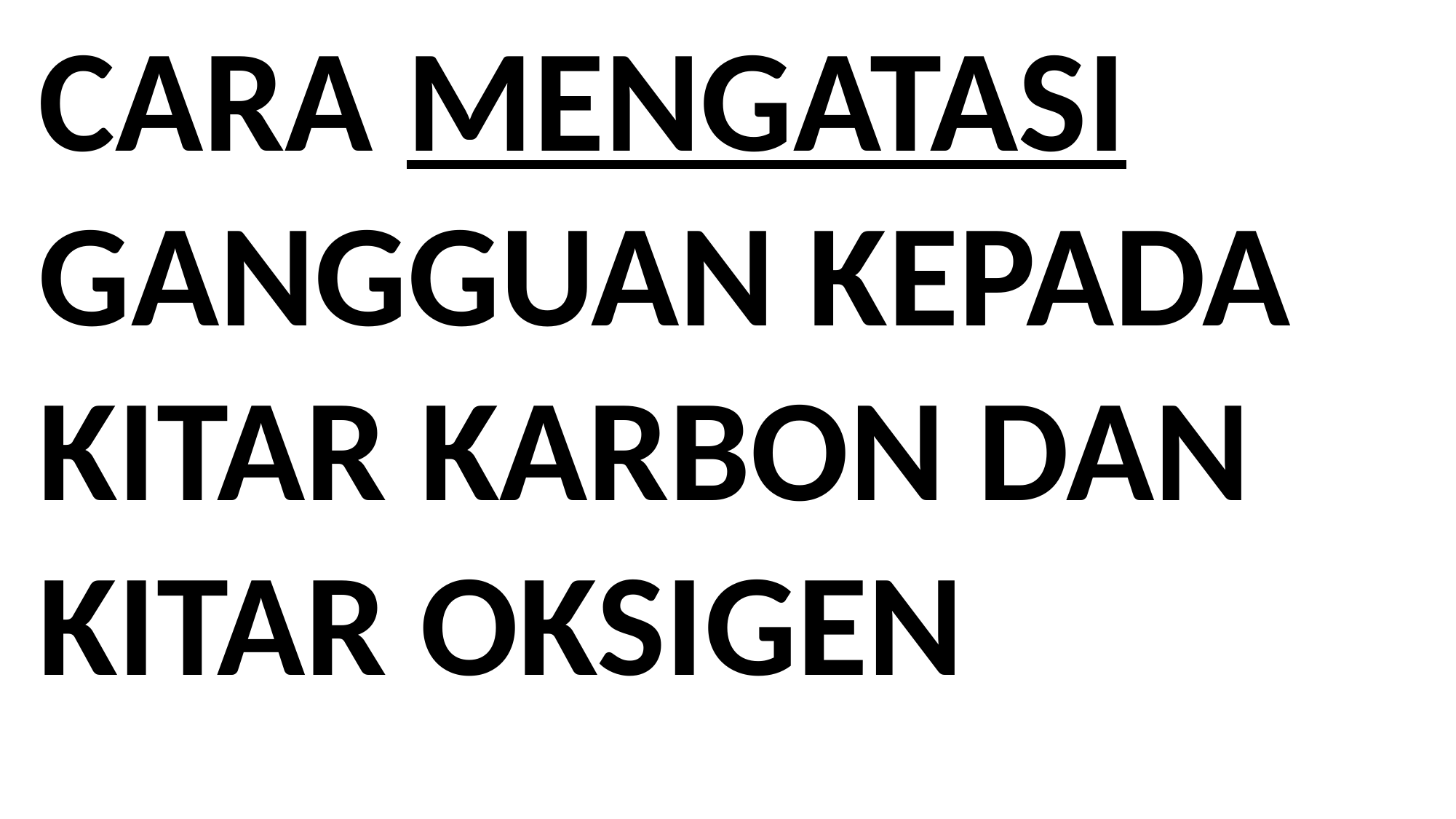

CARA MENGATASI GANGGUAN KEPADA KITAR KARBON DAN KITAR OKSIGEN